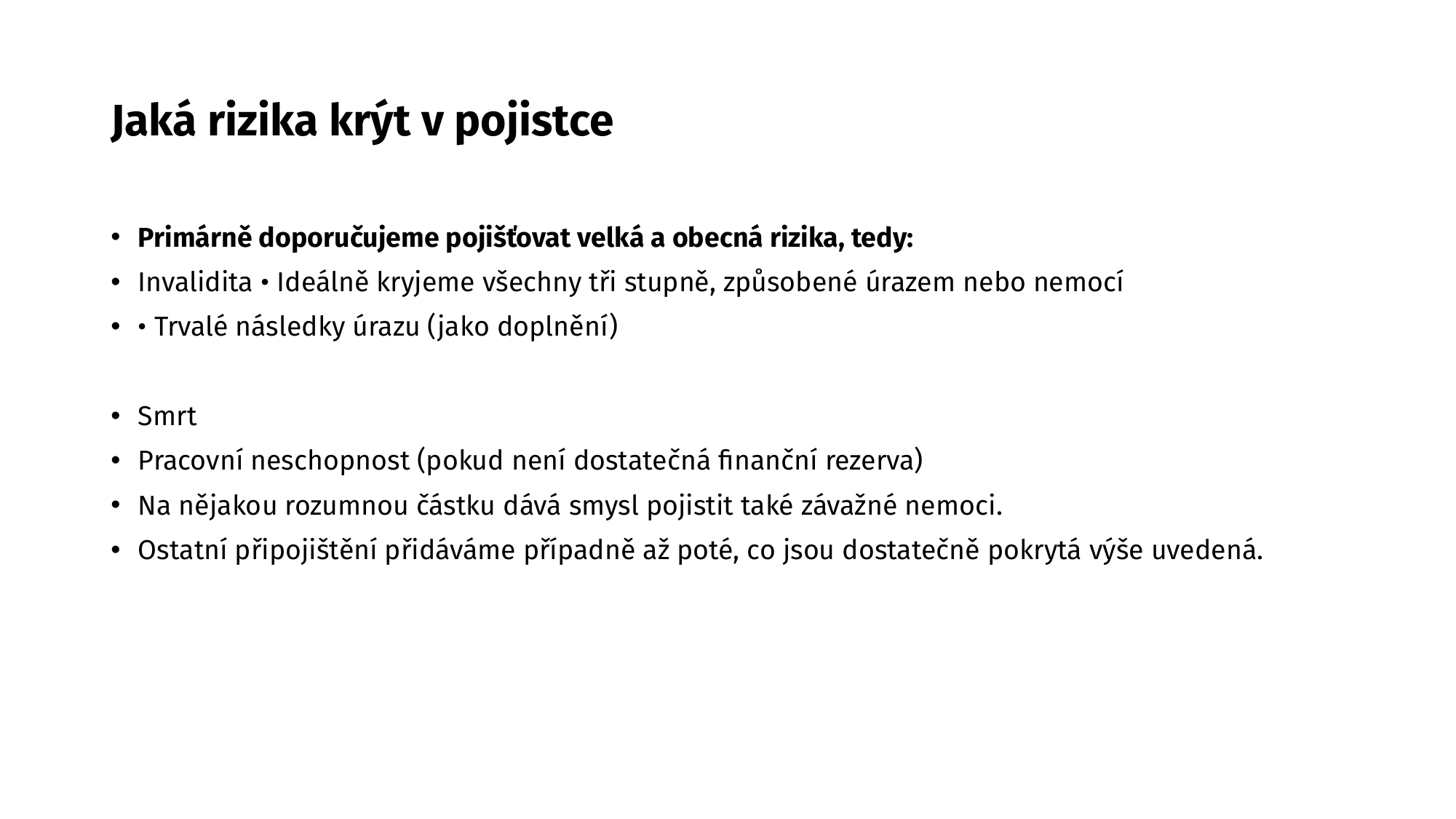

# Jaká rizika krýt v pojistce
Primárně doporučujeme pojišťovat velká a obecná rizika, tedy:
Invalidita • Ideálně kryjeme všechny tři stupně, způsobené úrazem nebo nemocí
• Trvalé následky úrazu (jako doplnění)

Smrt
Pracovní neschopnost (pokud není dostatečná finanční rezerva)
Na nějakou rozumnou částku dává smysl pojistit také závažné nemoci.
Ostatní připojištění přidáváme případně až poté, co jsou dostatečně pokrytá výše uvedená.